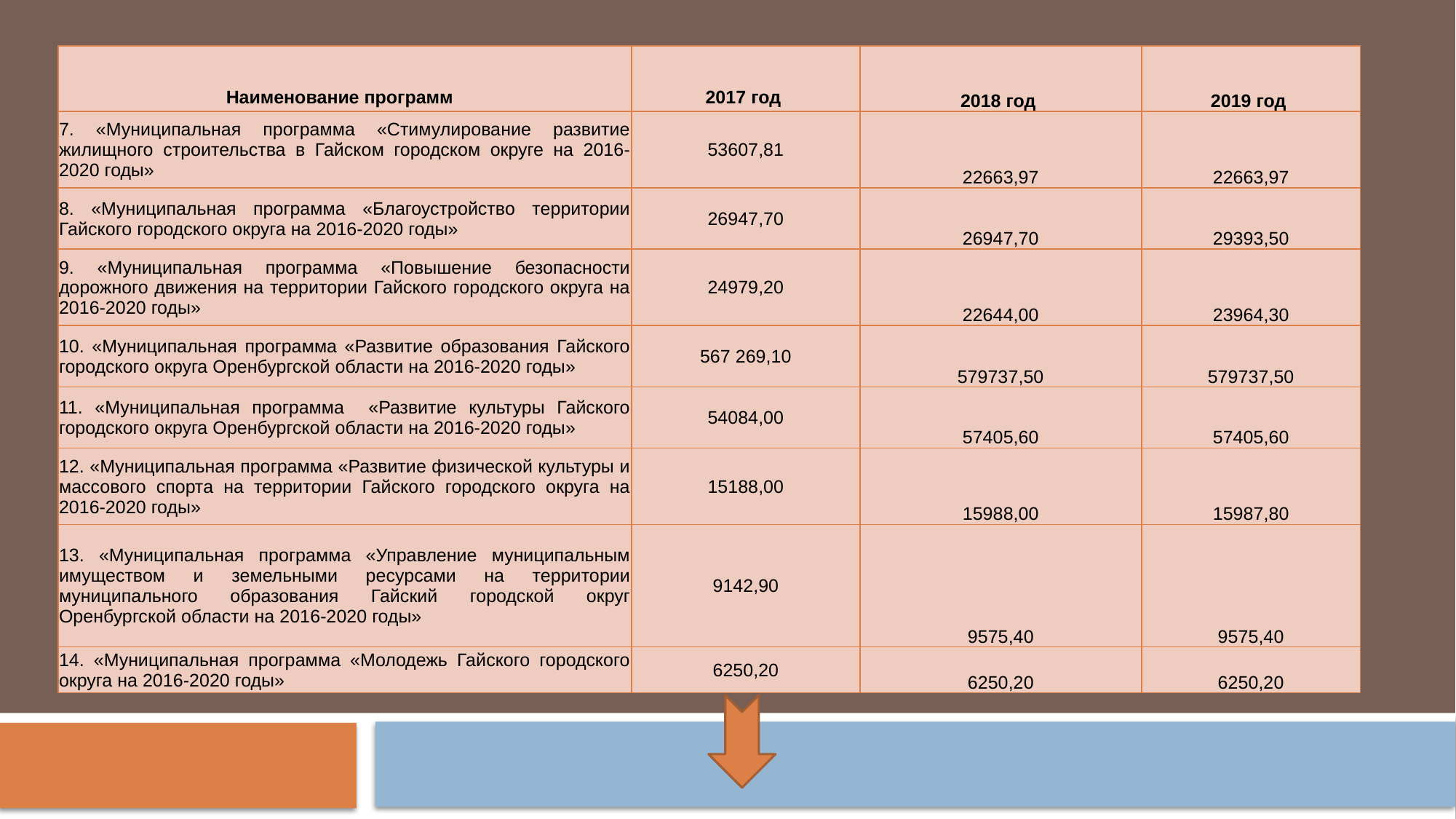

| Наименование программ | 2017 год | 2018 год | 2019 год |
| --- | --- | --- | --- |
| 7. «Муниципальная программа «Стимулирование развитие жилищного строительства в Гайском городском округе на 2016-2020 годы» | 53607,81 | 22663,97 | 22663,97 |
| 8. «Муниципальная программа «Благоустройство территории Гайского городского округа на 2016-2020 годы» | 26947,70 | 26947,70 | 29393,50 |
| 9. «Муниципальная программа «Повышение безопасности дорожного движения на территории Гайского городского округа на 2016-2020 годы» | 24979,20 | 22644,00 | 23964,30 |
| 10. «Муниципальная программа «Развитие образования Гайского городского округа Оренбургской области на 2016-2020 годы» | 567 269,10 | 579737,50 | 579737,50 |
| 11. «Муниципальная программа «Развитие культуры Гайского городского округа Оренбургской области на 2016-2020 годы» | 54084,00 | 57405,60 | 57405,60 |
| 12. «Муниципальная программа «Развитие физической культуры и массового спорта на территории Гайского городского округа на 2016-2020 годы» | 15188,00 | 15988,00 | 15987,80 |
| 13. «Муниципальная программа «Управление муниципальным имуществом и земельными ресурсами на территории муниципального образования Гайский городской округ Оренбургской области на 2016-2020 годы» | 9142,90 | 9575,40 | 9575,40 |
| 14. «Муниципальная программа «Молодежь Гайского городского округа на 2016-2020 годы» | 6250,20 | 6250,20 | 6250,20 |